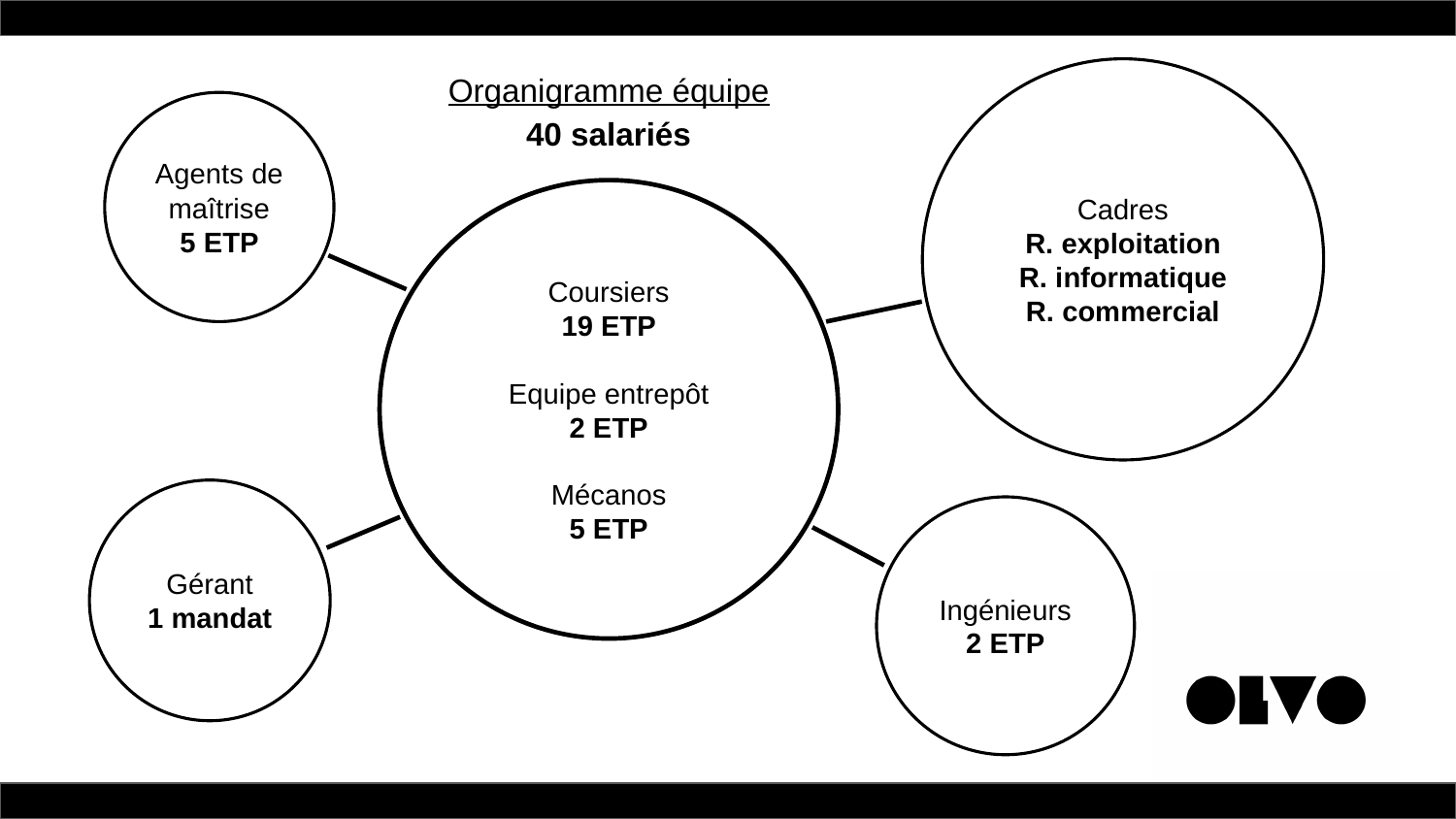

Cadres
R. exploitation
R. informatique
R. commercial
Organigramme équipe
40 salariés
Agents de maîtrise
5 ETP
Coursiers
19 ETP

Equipe entrepôt
2 ETP

Mécanos
5 ETP
Gérant
1 mandat
Ingénieurs
2 ETP